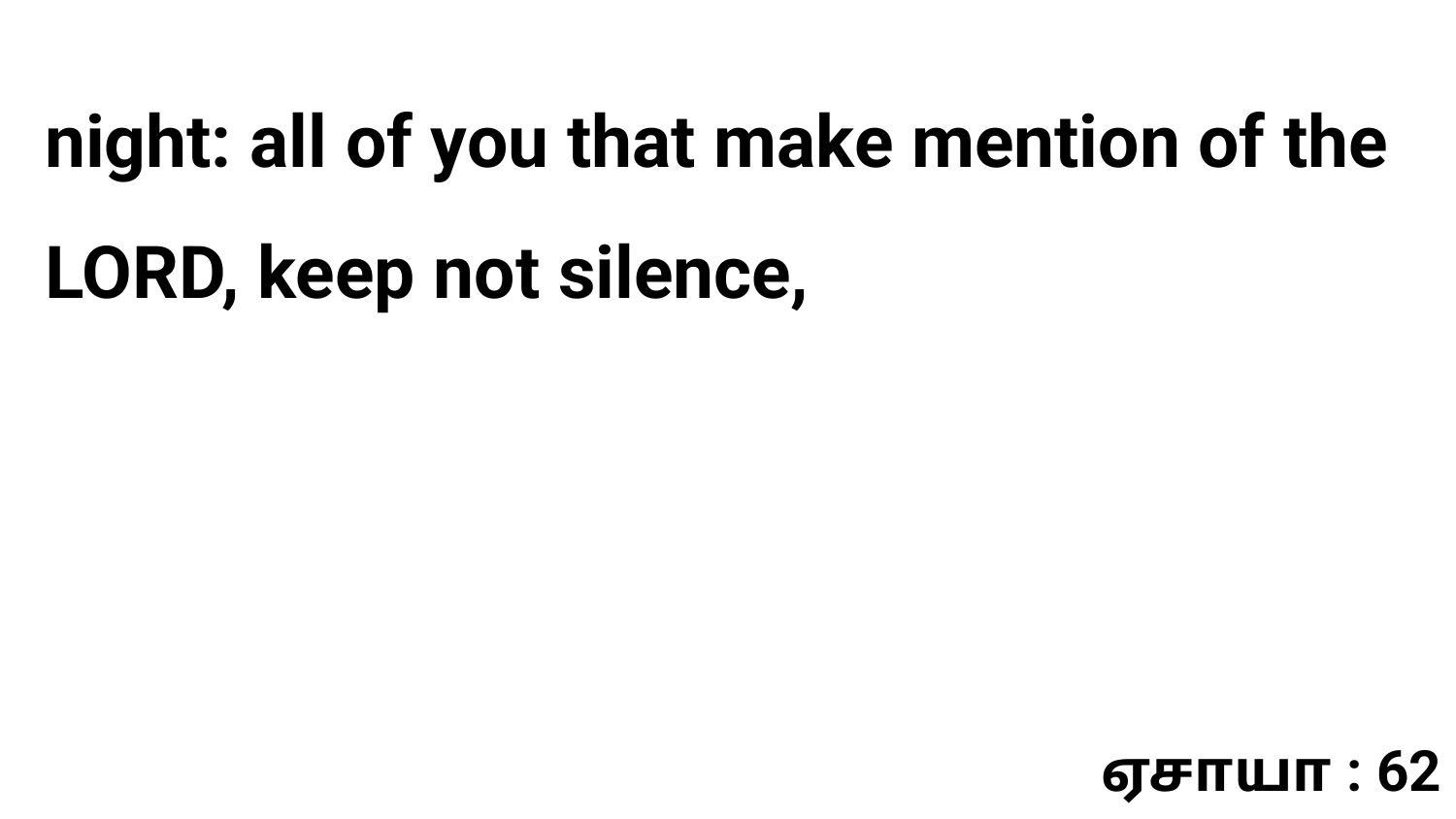

night: all of you that make mention of the LORD, keep not silence,
ஏசாயா : 62